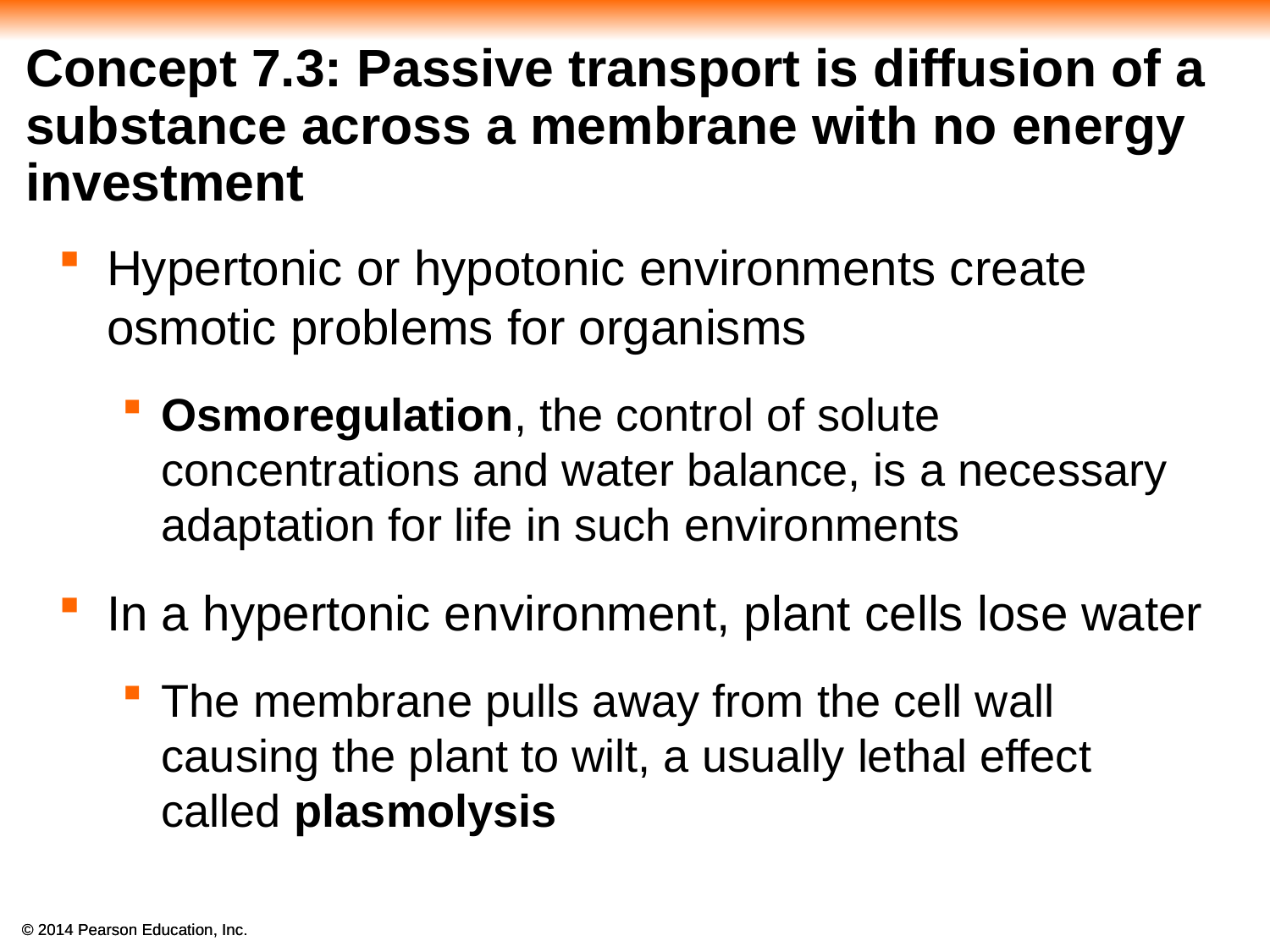

# Concept 7.3: Passive transport is diffusion of a substance across a membrane with no energy investment
Hypertonic or hypotonic environments create osmotic problems for organisms
Osmoregulation, the control of solute concentrations and water balance, is a necessary adaptation for life in such environments
In a hypertonic environment, plant cells lose water
The membrane pulls away from the cell wall causing the plant to wilt, a usually lethal effect called plasmolysis